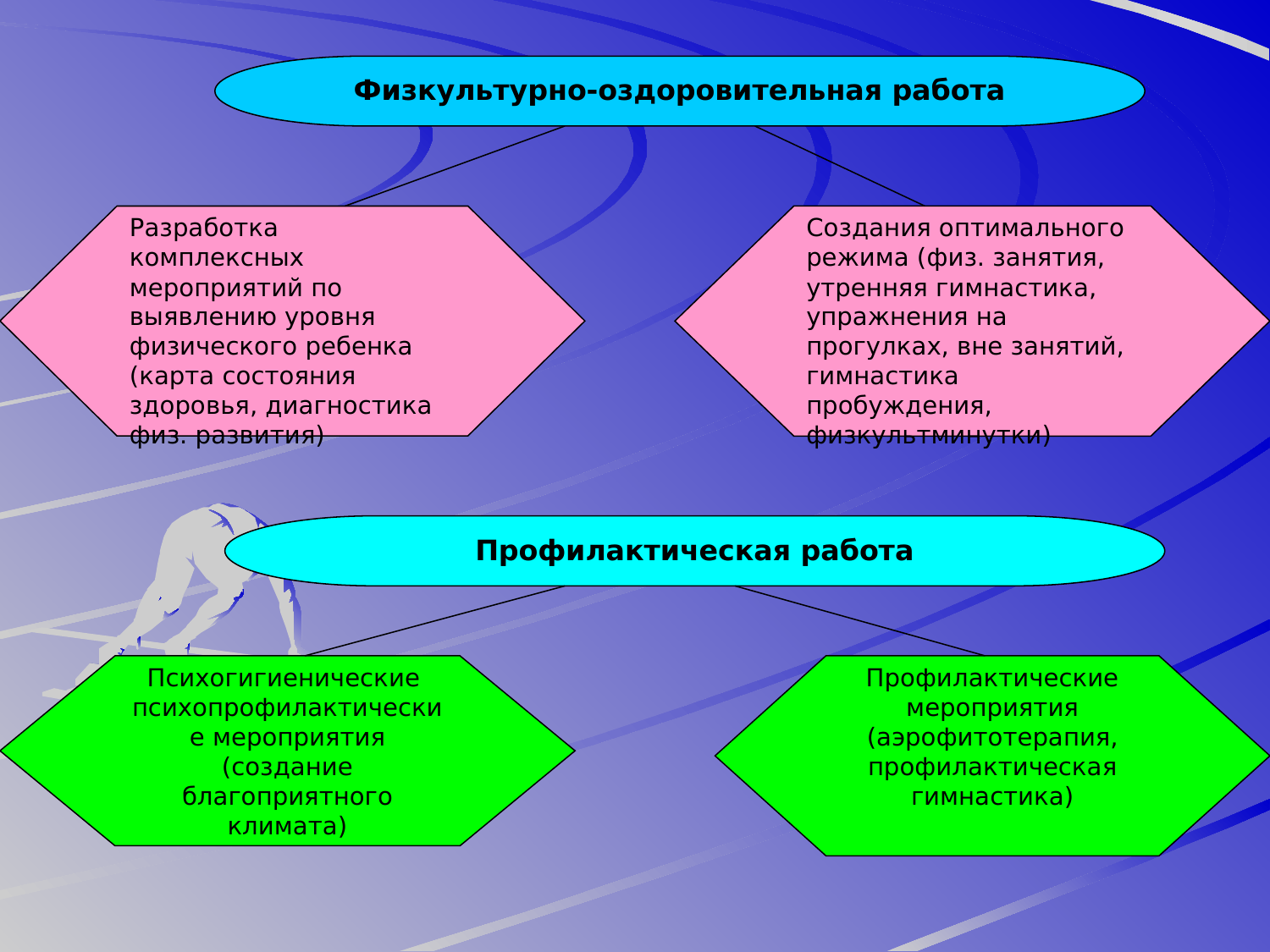

Физкультурно-оздоровительная работа

Разработка комплексных мероприятий по выявлению уровня физического ребенка (карта состояния здоровья, диагностика физ. развития)
Создания оптимального режима (физ. занятия,  утренняя гимнастика, упражнения на прогулках, вне занятий, гимнастика пробуждения, физкультминутки)
Профилактическая работа

Психогигиенические  психопрофилактические мероприятия (создание благоприятного климата)
Профилактические мероприятия (аэрофитотерапия, профилактическая гимнастика)